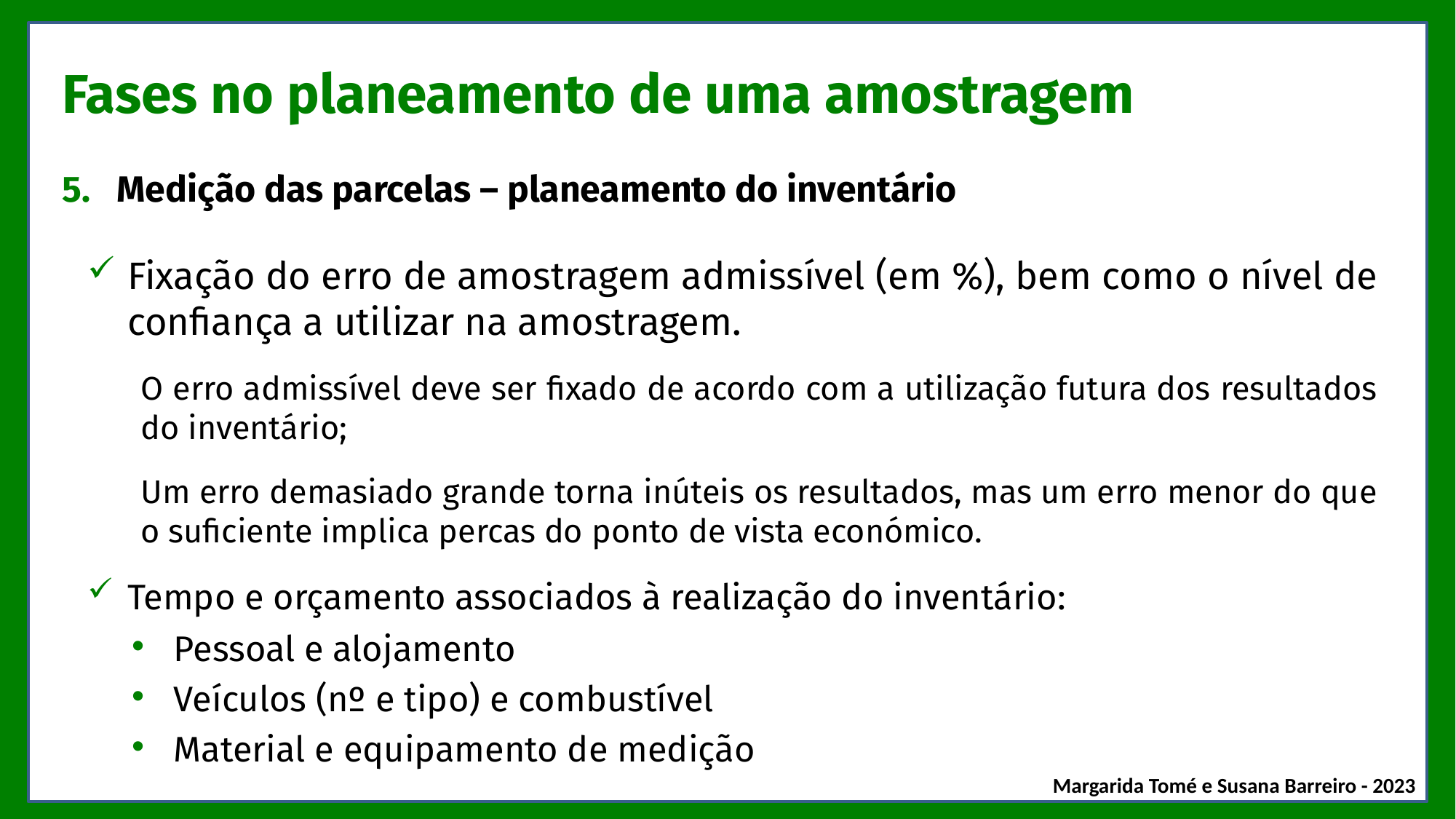

# Fases no planeamento de uma amostragem
Medição das parcelas – planeamento do inventário
Fixação do erro de amostragem admissível (em %), bem como o nível de confiança a utilizar na amostragem.
O erro admissível deve ser fixado de acordo com a utilização futura dos resultados do inventário;
Um erro demasiado grande torna inúteis os resultados, mas um erro menor do que o suficiente implica percas do ponto de vista económico.
Tempo e orçamento associados à realização do inventário:
Pessoal e alojamento
Veículos (nº e tipo) e combustível
Material e equipamento de medição